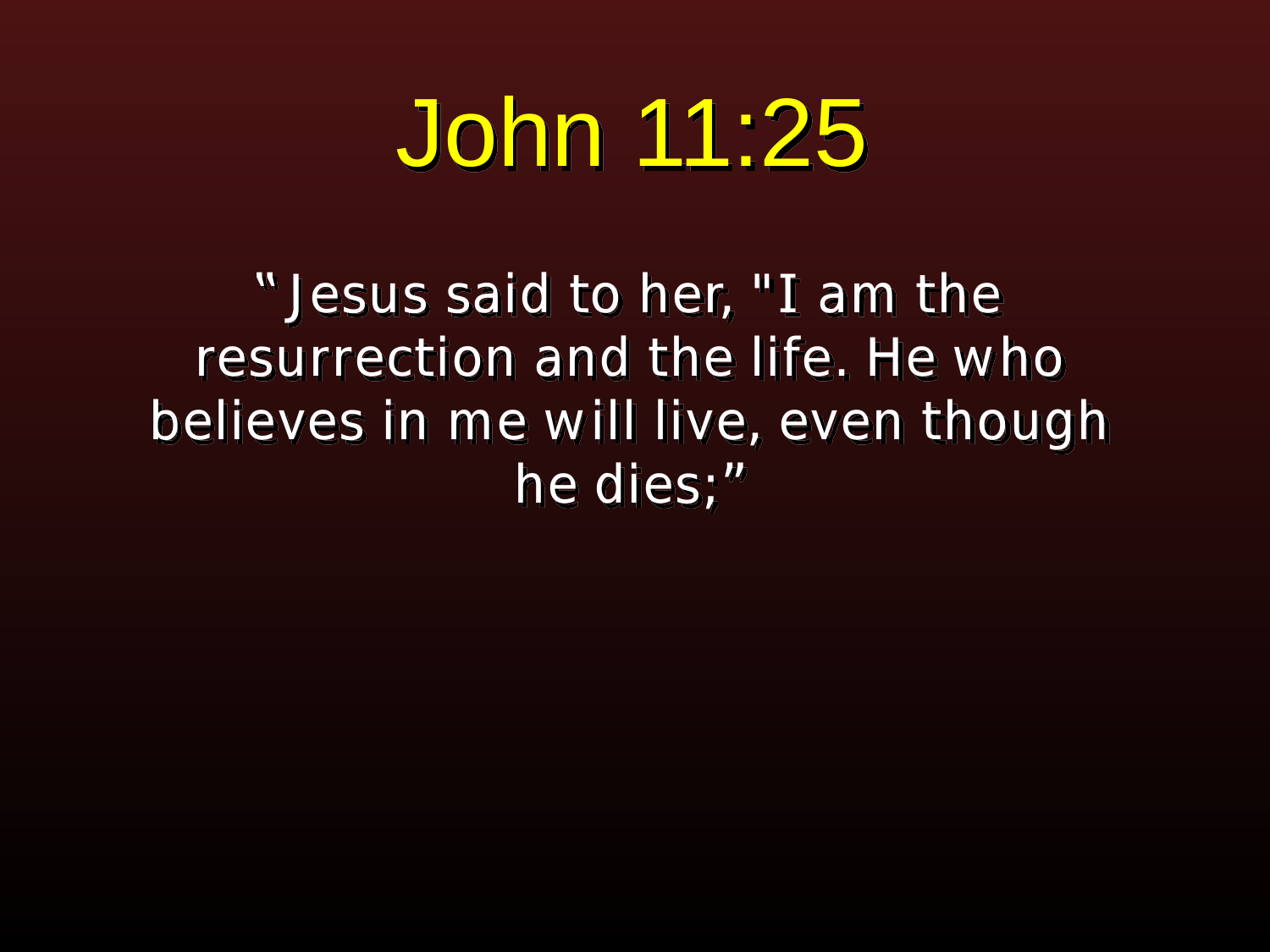

John 11:25
“Jesus said to her, "I am the resurrection and the life. He who believes in me will live, even though he dies;”